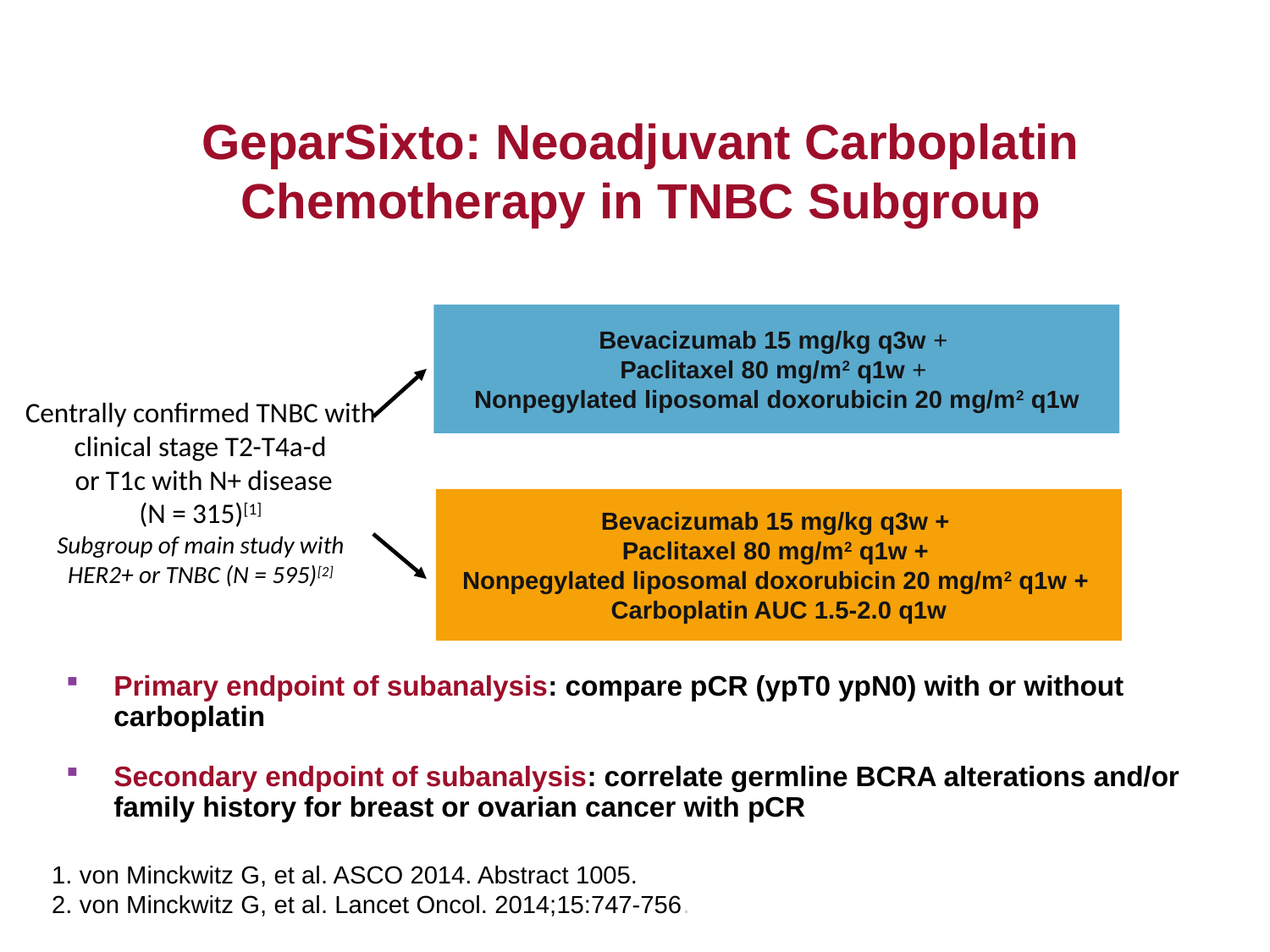

GeparSixto: Neoadjuvant Carboplatin Chemotherapy in TNBC Subgroup
Bevacizumab 15 mg/kg q3w +
Paclitaxel 80 mg/m2 q1w +
Nonpegylated liposomal doxorubicin 20 mg/m2 q1w
Centrally confirmed TNBC with clinical stage T2-T4a-d
 or T1c with N+ disease
(N = 315)[1]
Subgroup of main study with HER2+ or TNBC (N = 595)[2]

Surgery

Bevacizumab 15 mg/kg q3w +
Paclitaxel 80 mg/m2 q1w +
Nonpegylated liposomal doxorubicin 20 mg/m2 q1w +
Carboplatin AUC 1.5-2.0 q1w

Primary endpoint of subanalysis: compare pCR (ypT0 ypN0) with or without carboplatin
Secondary endpoint of subanalysis: correlate germline BCRA alterations and/or family history for breast or ovarian cancer with pCR
1. von Minckwitz G, et al. ASCO 2014. Abstract 1005.
2. von Minckwitz G, et al. Lancet Oncol. 2014;15:747-756.